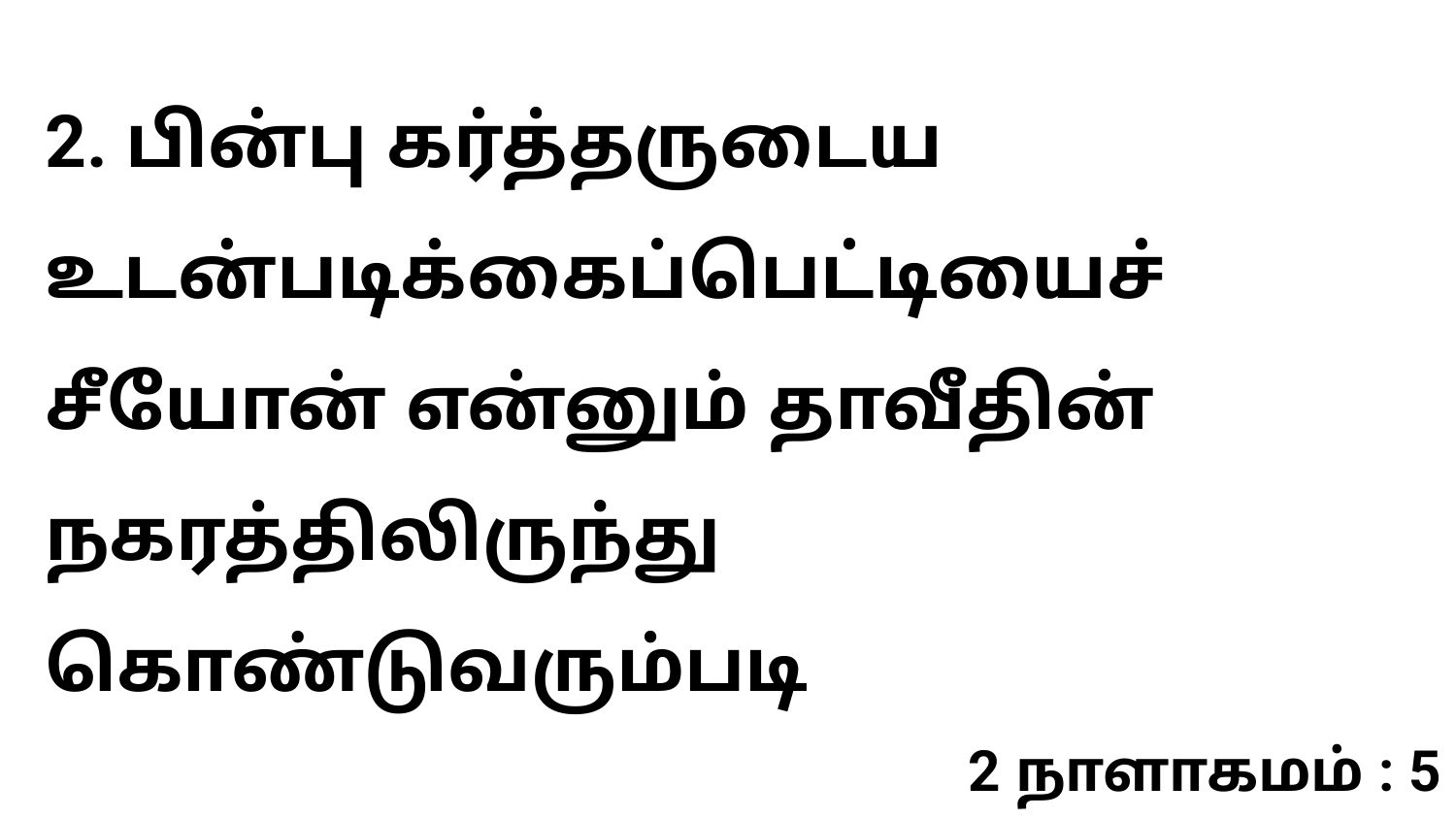

2. பின்பு கர்த்தருடைய உடன்படிக்கைப்பெட்டியைச் சீயோன் என்னும் தாவீதின் நகரத்திலிருந்து கொண்டுவரும்படி
2 நாளாகமம் : 5